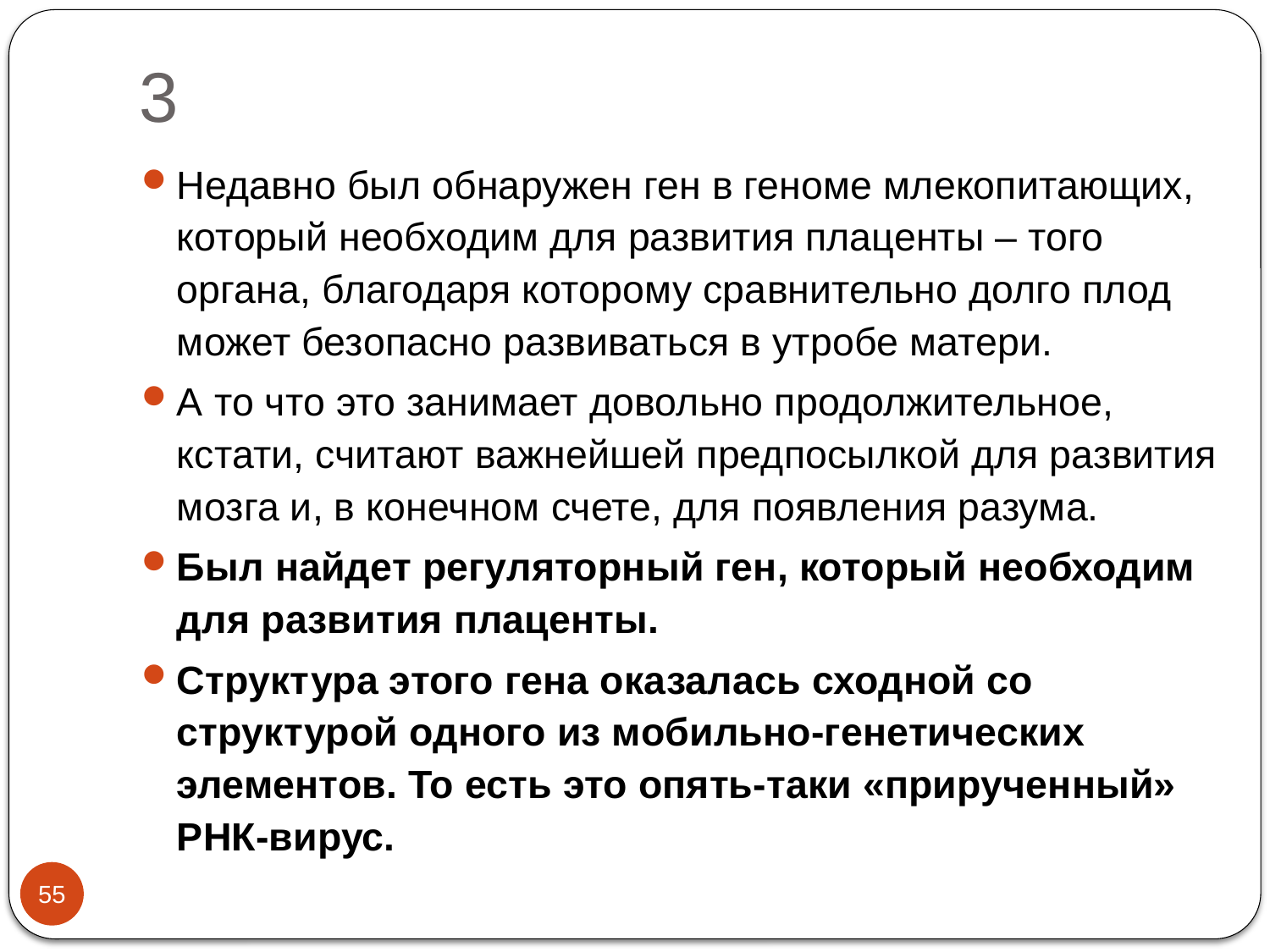

# 3
Недавно был обнаружен ген в геноме млекопитающих, который необходим для развития плаценты – того органа, благодаря которому сравнительно долго плод может безопасно развиваться в утробе матери.
А то что это занимает довольно продолжительное, кстати, считают важнейшей предпосылкой для развития мозга и, в конечном счете, для появления разума.
Был найдет регуляторный ген, который необходим для развития плаценты.
Структура этого гена оказалась сходной со структурой одного из мобильно-генетических элементов. То есть это опять-таки «прирученный» РНК-вирус.

55